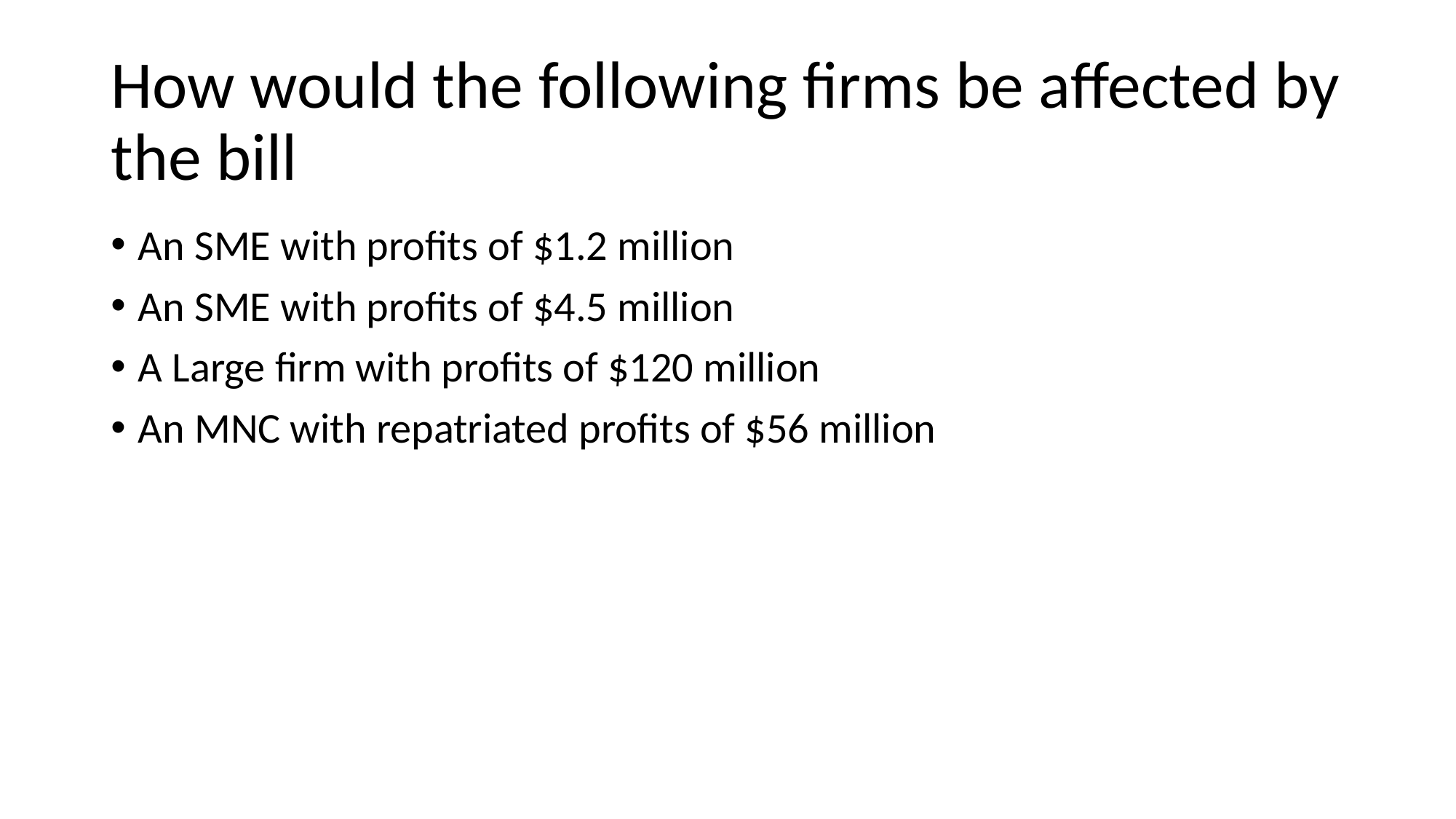

# How would the following firms be affected by the bill
An SME with profits of $1.2 million
An SME with profits of $4.5 million
A Large firm with profits of $120 million
An MNC with repatriated profits of $56 million